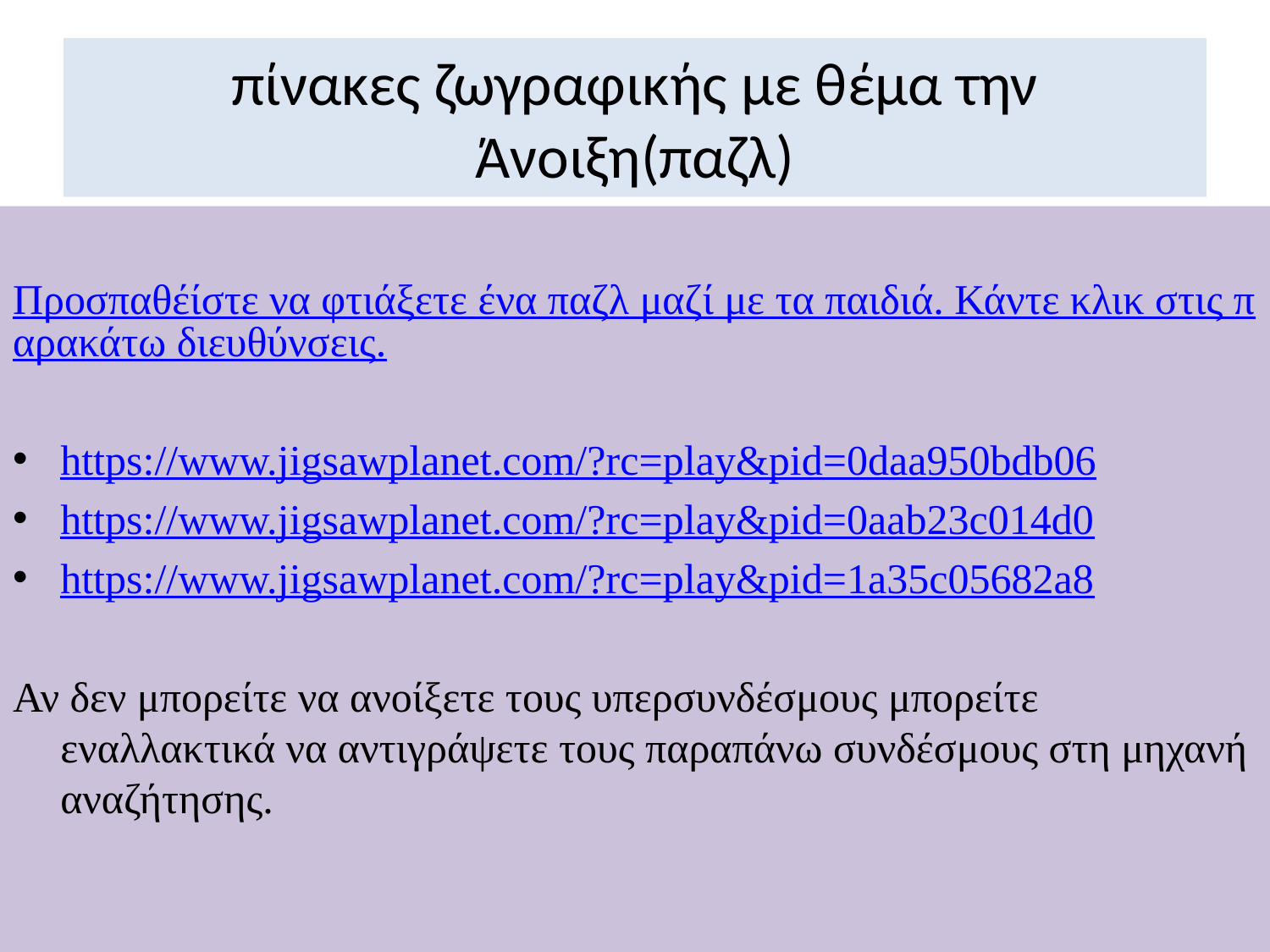

# πίνακες ζωγραφικής με θέμα την Άνοιξη(παζλ)

Προσπαθέίστε να φτιάξετε ένα παζλ μαζί με τα παιδιά. Κάντε κλικ στις παρακάτω διευθύνσεις.

https://www.jigsawplanet.com/?rc=play&pid=0daa950bdb06
https://www.jigsawplanet.com/?rc=play&pid=0aab23c014d0
https://www.jigsawplanet.com/?rc=play&pid=1a35c05682a8

Αν δεν μπορείτε να ανοίξετε τους υπερσυνδέσμους μπορείτε εναλλακτικά να αντιγράψετε τους παραπάνω συνδέσμους στη μηχανή αναζήτησης.